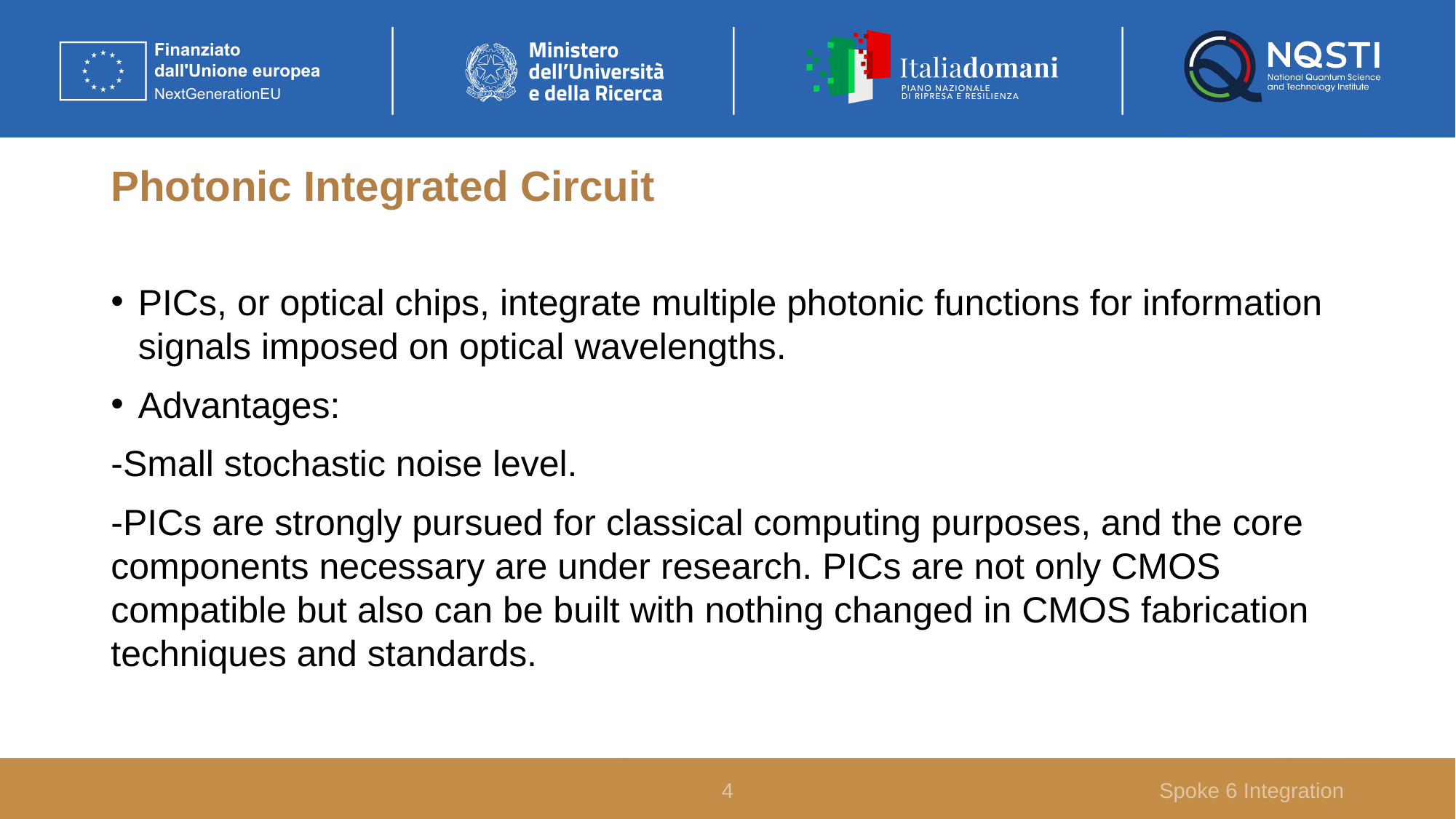

# Photonic Integrated Circuit
PICs, or optical chips, integrate multiple photonic functions for information signals imposed on optical wavelengths.
Advantages:
-Small stochastic noise level.
-PICs are strongly pursued for classical computing purposes, and the core components necessary are under research. PICs are not only CMOS compatible but also can be built with nothing changed in CMOS fabrication techniques and standards.

4
Spoke 6 Integration